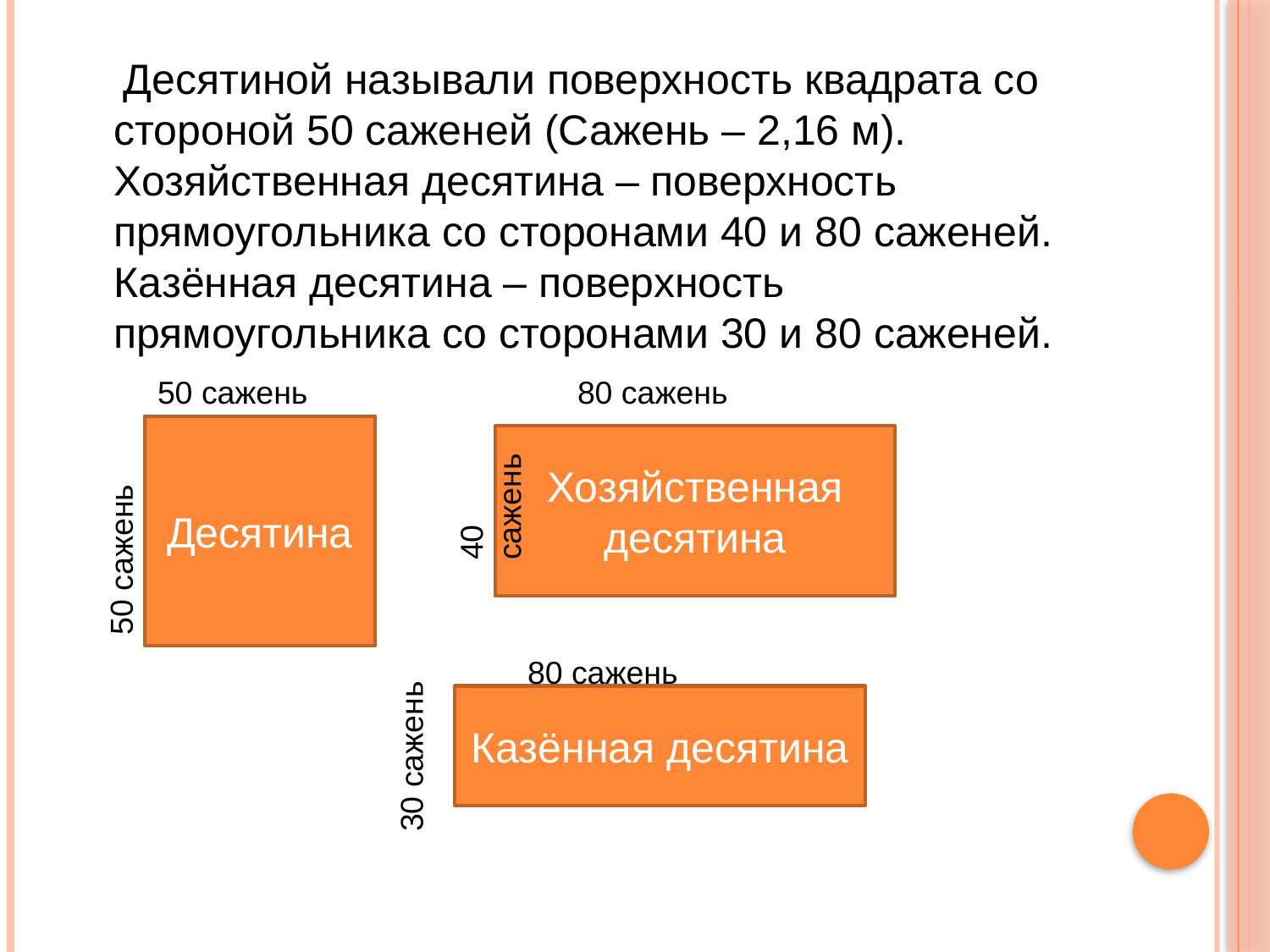

#
    Десятиной называли поверхность квадрата со стороной 50 саженей (Сажень – 2,16 м). Хозяйственная десятина – поверхность прямоугольника со сторонами 40 и 80 саженей. Казённая десятина – поверхность прямоугольника со сторонами 30 и 80 саженей.

50 сажень

80 сажень
40 сажень
Десятина
Хозяйственная десятина
50 сажень
30 сажень
80 сажень
Казённая десятина